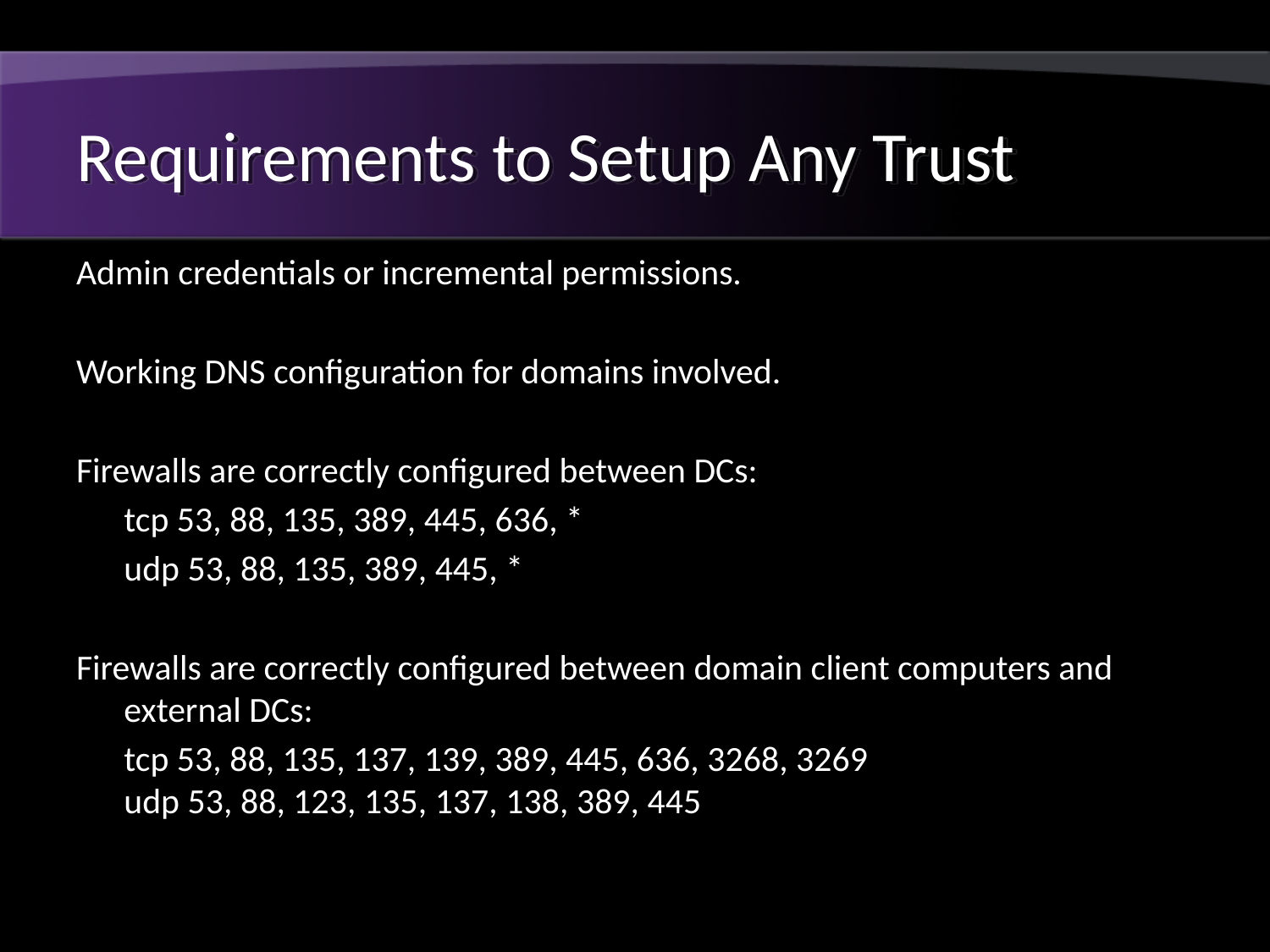

# Requirements to Setup Any Trust
Admin credentials or incremental permissions.

Working DNS configuration for domains involved.

Firewalls are correctly configured between DCs:
	tcp 53, 88, 135, 389, 445, 636, *
	udp 53, 88, 135, 389, 445, *

Firewalls are correctly configured between domain client computers and external DCs:
	tcp 53, 88, 135, 137, 139, 389, 445, 636, 3268, 3269
udp 53, 88, 123, 135, 137, 138, 389, 445